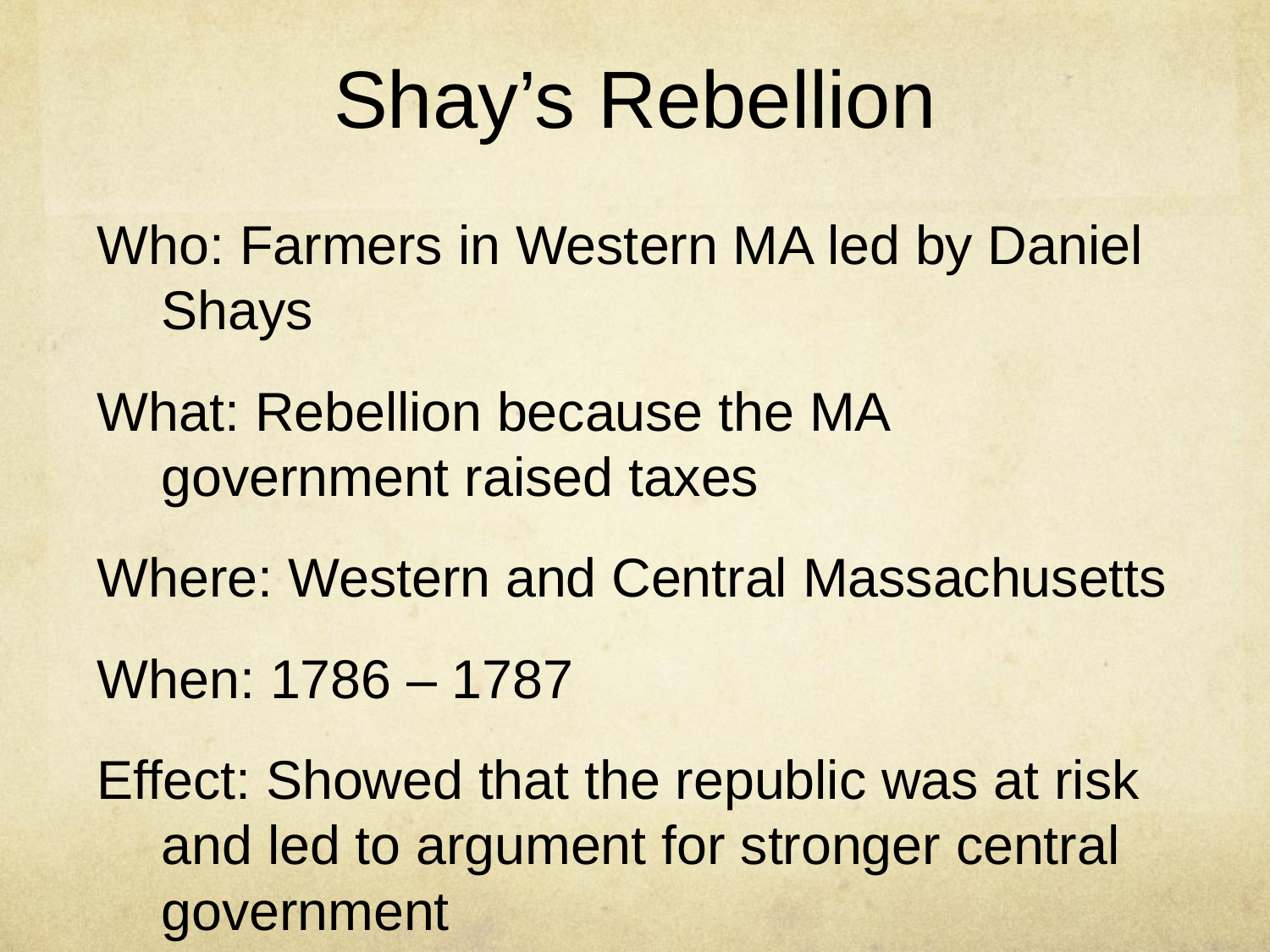

# Shay’s Rebellion
Who: Farmers in Western MA led by Daniel Shays
What: Rebellion because the MA government raised taxes
Where: Western and Central Massachusetts
When: 1786 – 1787
Effect: Showed that the republic was at risk and led to argument for stronger central government